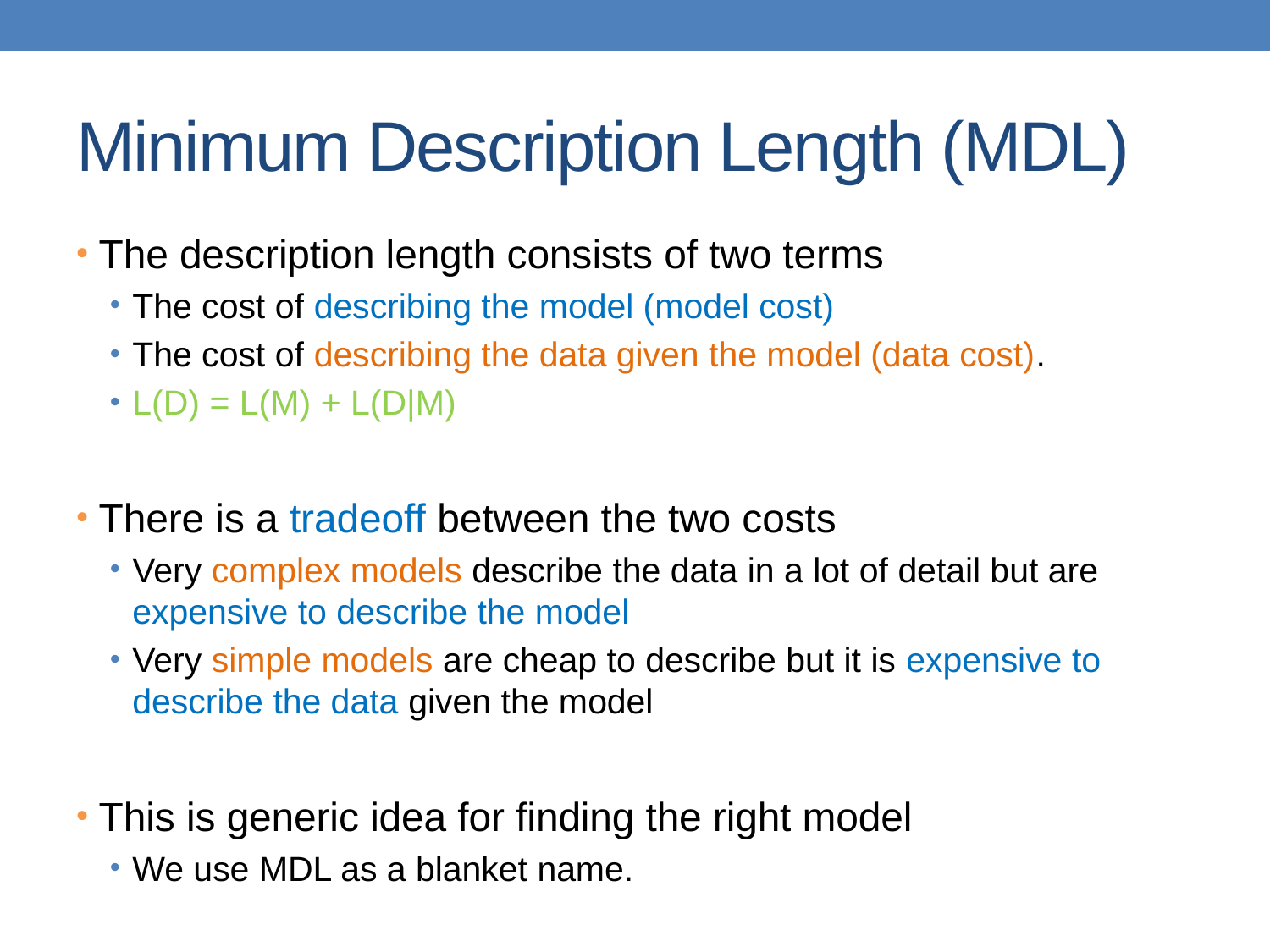

# Minimum Description Length (MDL)
The description length consists of two terms
The cost of describing the model (model cost)
The cost of describing the data given the model (data cost).
L(D) = L(M) + L(D|M)

There is a tradeoff between the two costs
Very complex models describe the data in a lot of detail but are expensive to describe the model
Very simple models are cheap to describe but it is expensive to describe the data given the model

This is generic idea for finding the right model
We use MDL as a blanket name.